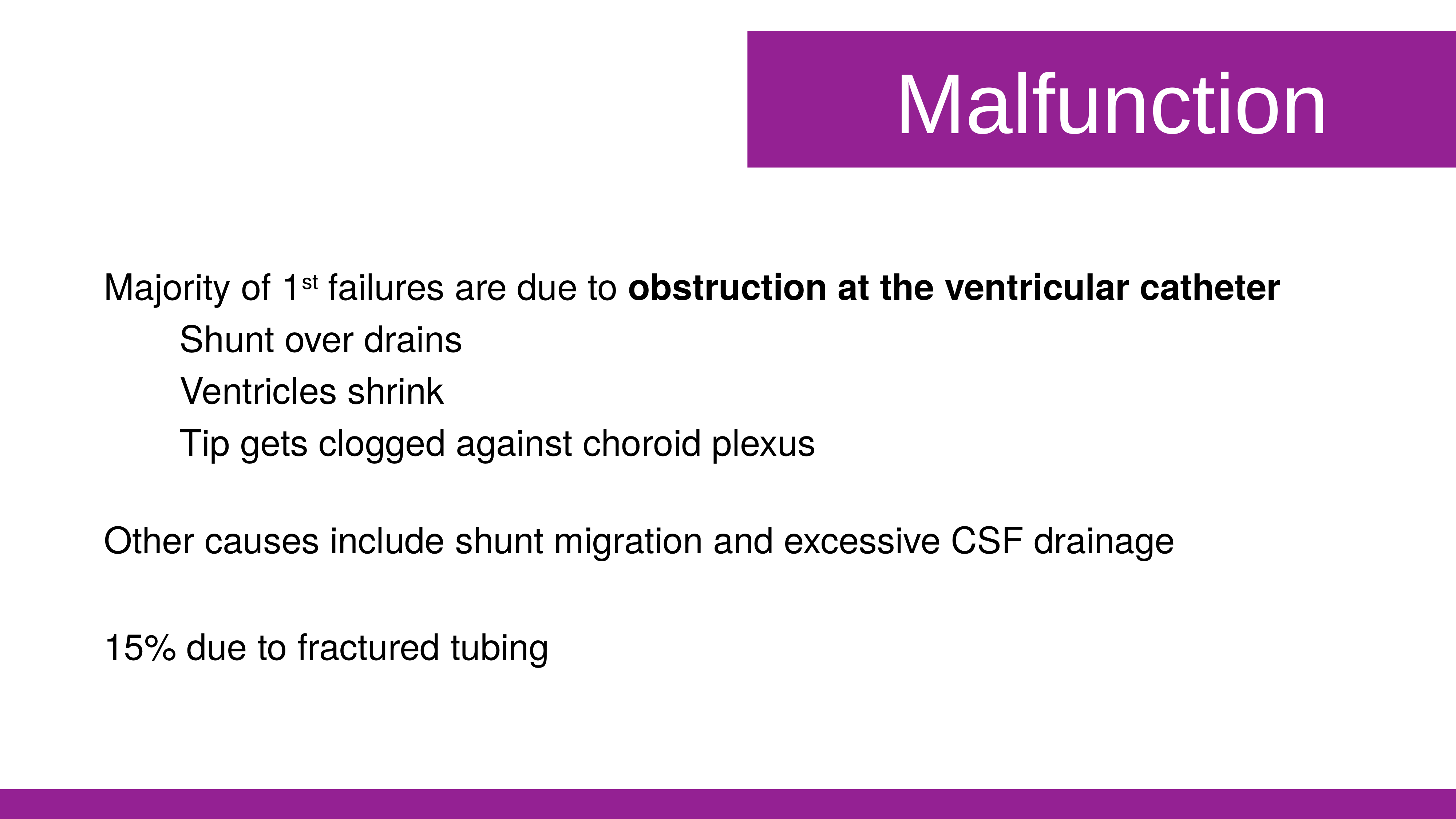

Malfunction
Majority of 1st failures are due to obstruction at the ventricular catheter
Shunt over drains
Ventricles shrink
Tip gets clogged against choroid plexus

Other causes include shunt migration and excessive CSF drainage

15% due to fractured tubing